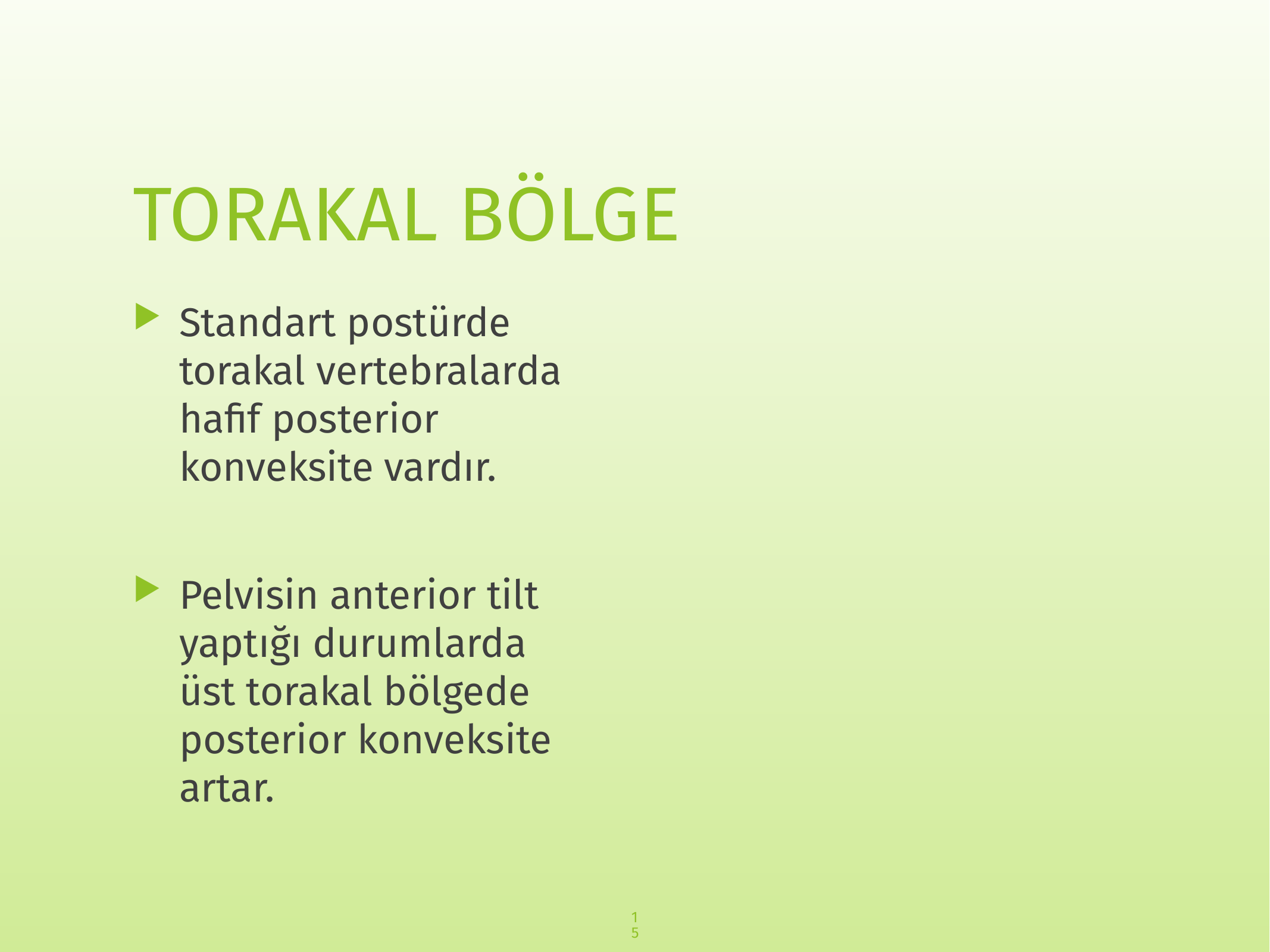

# TORAKAL BÖLGE
Standart postürde torakal vertebralarda hafif posterior konveksite vardır.

Pelvisin anterior tilt yaptığı durumlarda üst torakal bölgede posterior konveksite artar.
15